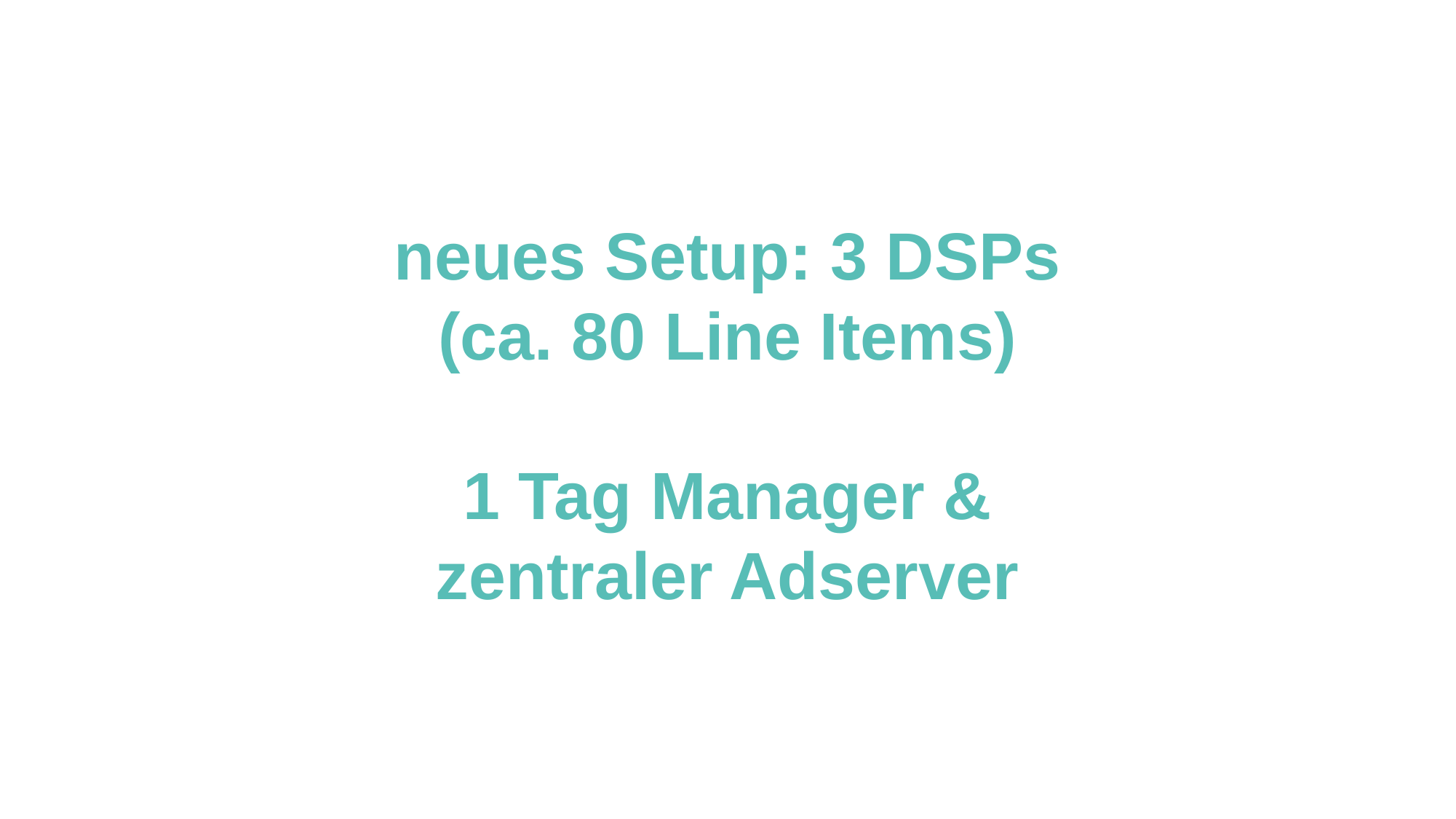

neues Setup: 3 DSPs
(ca. 80 Line Items)

1 Tag Manager &
zentraler Adserver